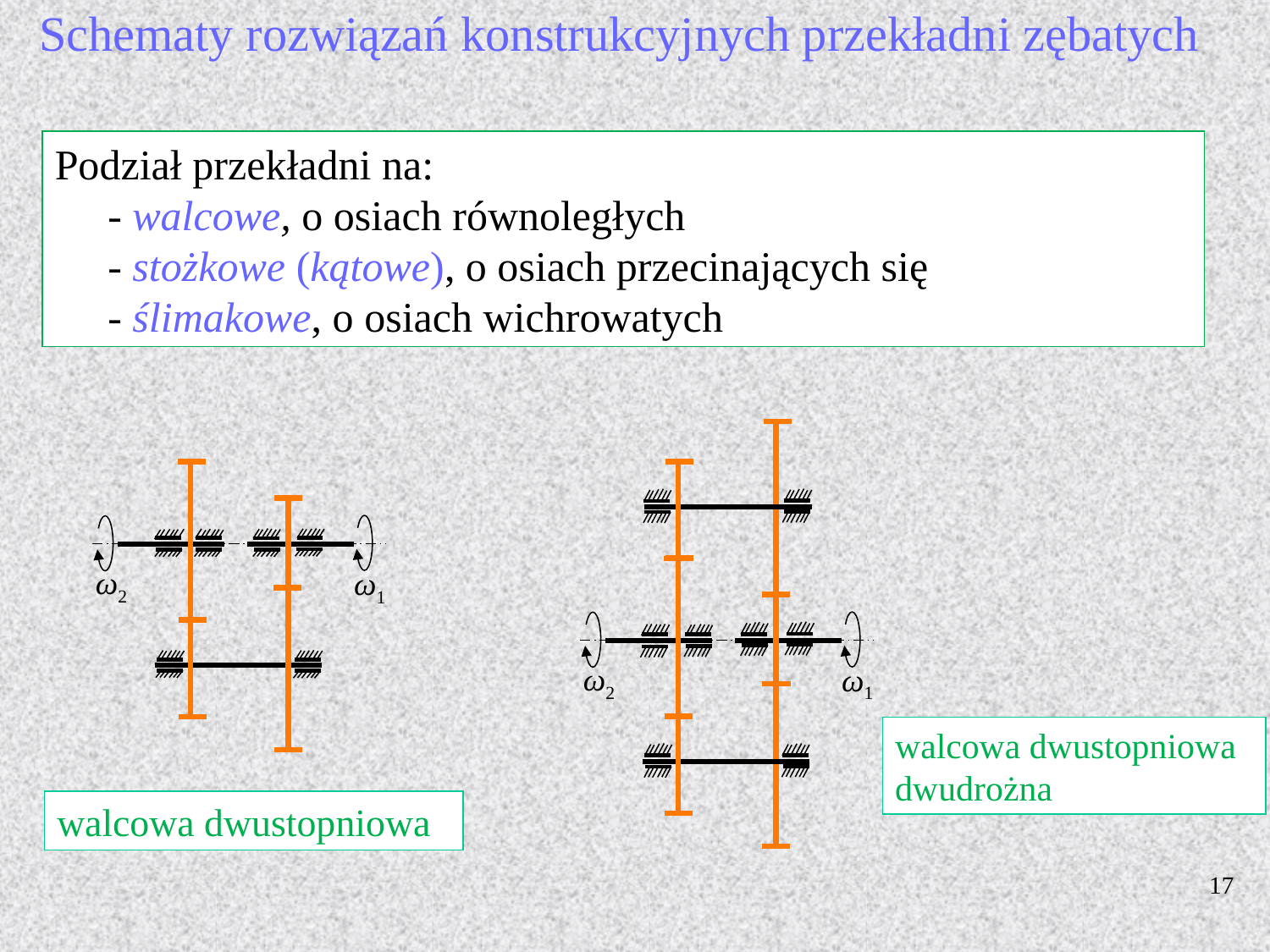

Schematy rozwiązań konstrukcyjnych przekładni zębatych
Podział przekładni na:
     - walcowe, o osiach równoległych
     - stożkowe (kątowe), o osiach przecinających się
     - ślimakowe, o osiach wichrowatych

ω2
ω1

ω2
ω1
walcowa dwustopniowa
dwudrożna
walcowa dwustopniowa
17